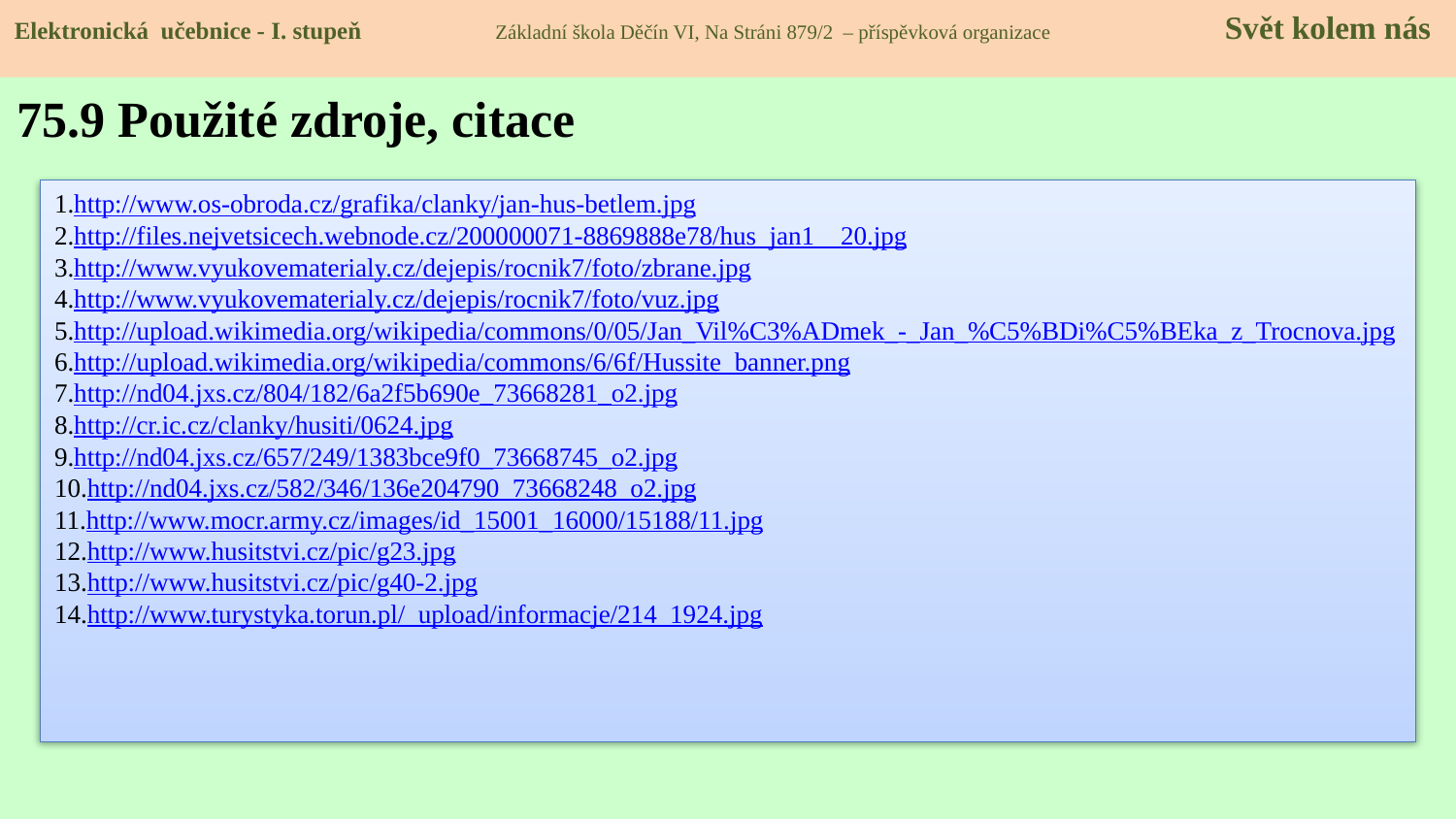

Elektronická  učebnice - I. stupeň                      Základní škola Děčín VI, Na Stráni 879/2  – příspěvková organizace                       	         Svět kolem nás

75.9 Použité zdroje, citace
http://www.os-obroda.cz/grafika/clanky/jan-hus-betlem.jpg
http://files.nejvetsicech.webnode.cz/200000071-8869888e78/hus_jan1__20.jpg
http://www.vyukovematerialy.cz/dejepis/rocnik7/foto/zbrane.jpg
http://www.vyukovematerialy.cz/dejepis/rocnik7/foto/vuz.jpg
http://upload.wikimedia.org/wikipedia/commons/0/05/Jan_Vil%C3%ADmek_-_Jan_%C5%BDi%C5%BEka_z_Trocnova.jpg
http://upload.wikimedia.org/wikipedia/commons/6/6f/Hussite_banner.png
http://nd04.jxs.cz/804/182/6a2f5b690e_73668281_o2.jpg
http://cr.ic.cz/clanky/husiti/0624.jpg
http://nd04.jxs.cz/657/249/1383bce9f0_73668745_o2.jpg
http://nd04.jxs.cz/582/346/136e204790_73668248_o2.jpg
http://www.mocr.army.cz/images/id_15001_16000/15188/11.jpg
http://www.husitstvi.cz/pic/g23.jpg
http://www.husitstvi.cz/pic/g40-2.jpg
http://www.turystyka.torun.pl/_upload/informacje/214_1924.jpg